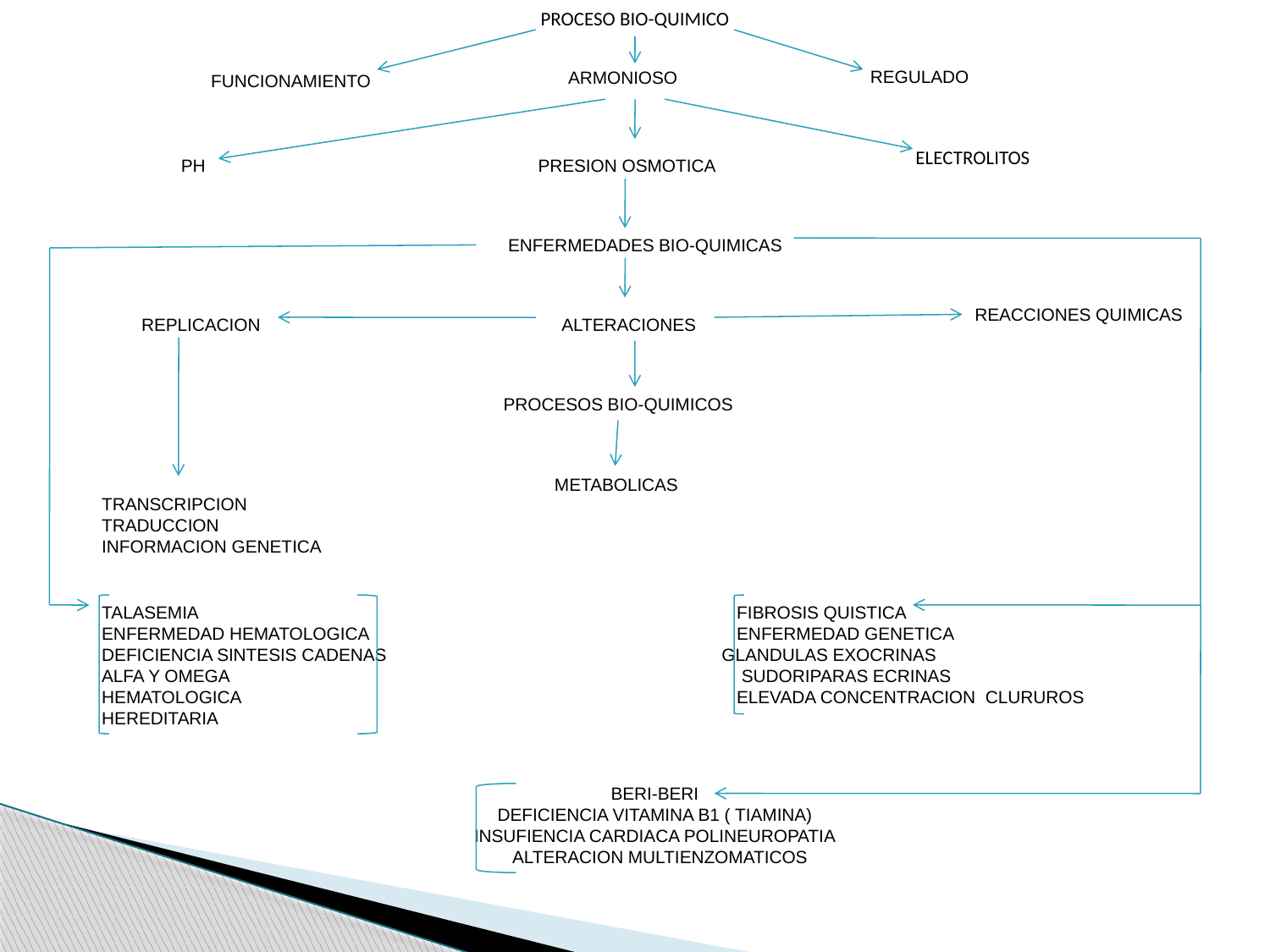

PROCESO BIO-QUIMICO

               ARMONIOSO
FUNCIONAMIENTO
     REGULADO
ELECTROLITOS

PH
             PRESION OSMOTICA
ENFERMEDADES BIO-QUIMICAS
REACCIONES QUIMICAS
         ALTERACIONES
REPLICACION
PROCESOS BIO-QUIMICOS

      METABOLICAS

TRANSCRIPCION
TRADUCCION
INFORMACION GENETICA
TALASEMIA					FIBROSIS QUISTICA
ENFERMEDAD HEMATOLOGICA			ENFERMEDAD GENETICA
DEFICIENCIA SINTESIS CADENAS		                       GLANDULAS EXOCRINAS
ALFA Y OMEGA				 SUDORIPARAS ECRINAS
HEMATOLOGICA				ELEVADA CONCENTRACION  CLURUROS
HEREDITARIA

BERI-BERI
DEFICIENCIA VITAMINA B1 ( TIAMINA)
INSUFIENCIA CARDIACA POLINEUROPATIA
             ALTERACION MULTIENZOMATICOS